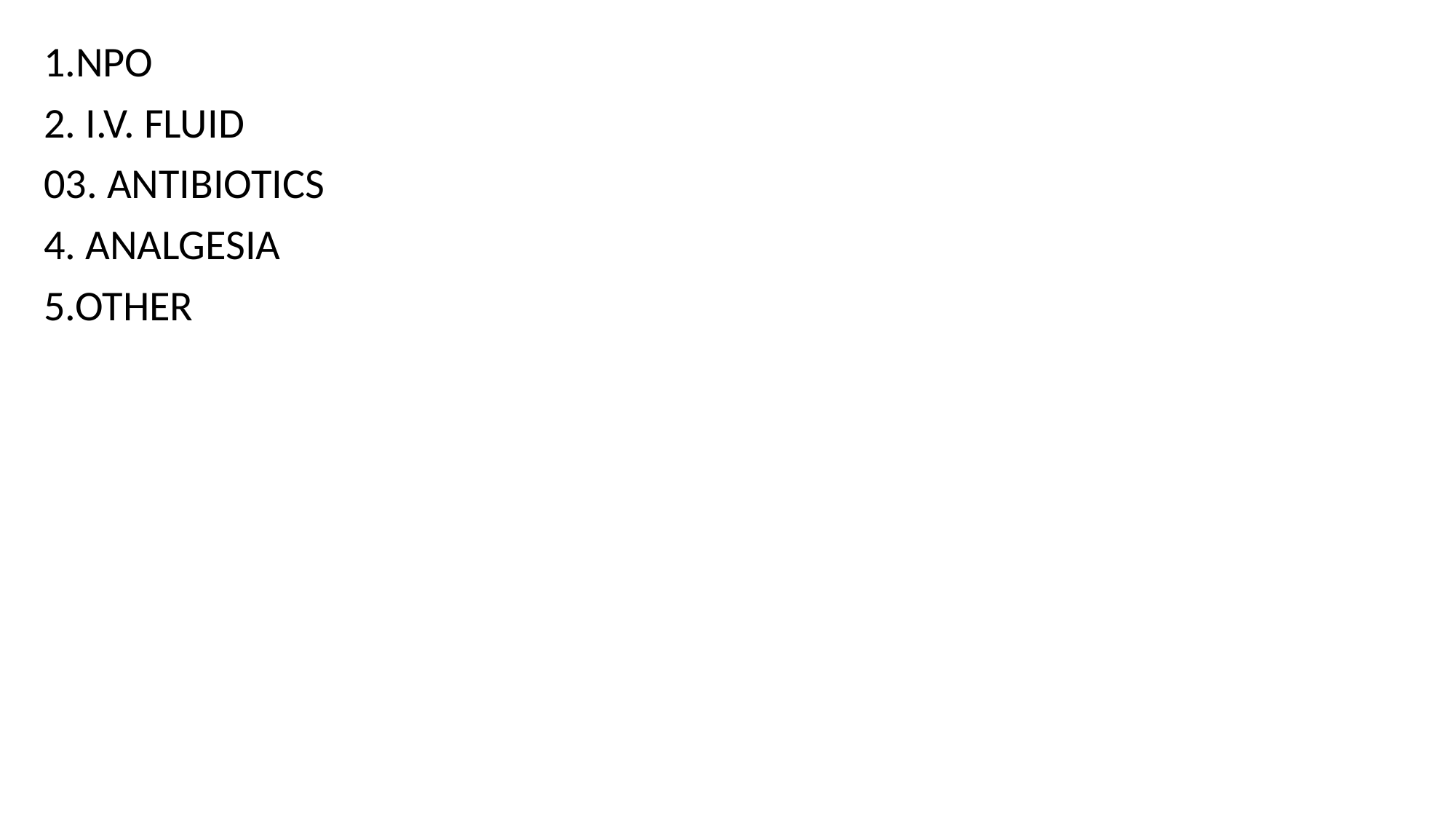

1.NPO
2. I.V. FLUID
03. ANTIBIOTICS
4. ANALGESIA
5.OTHER